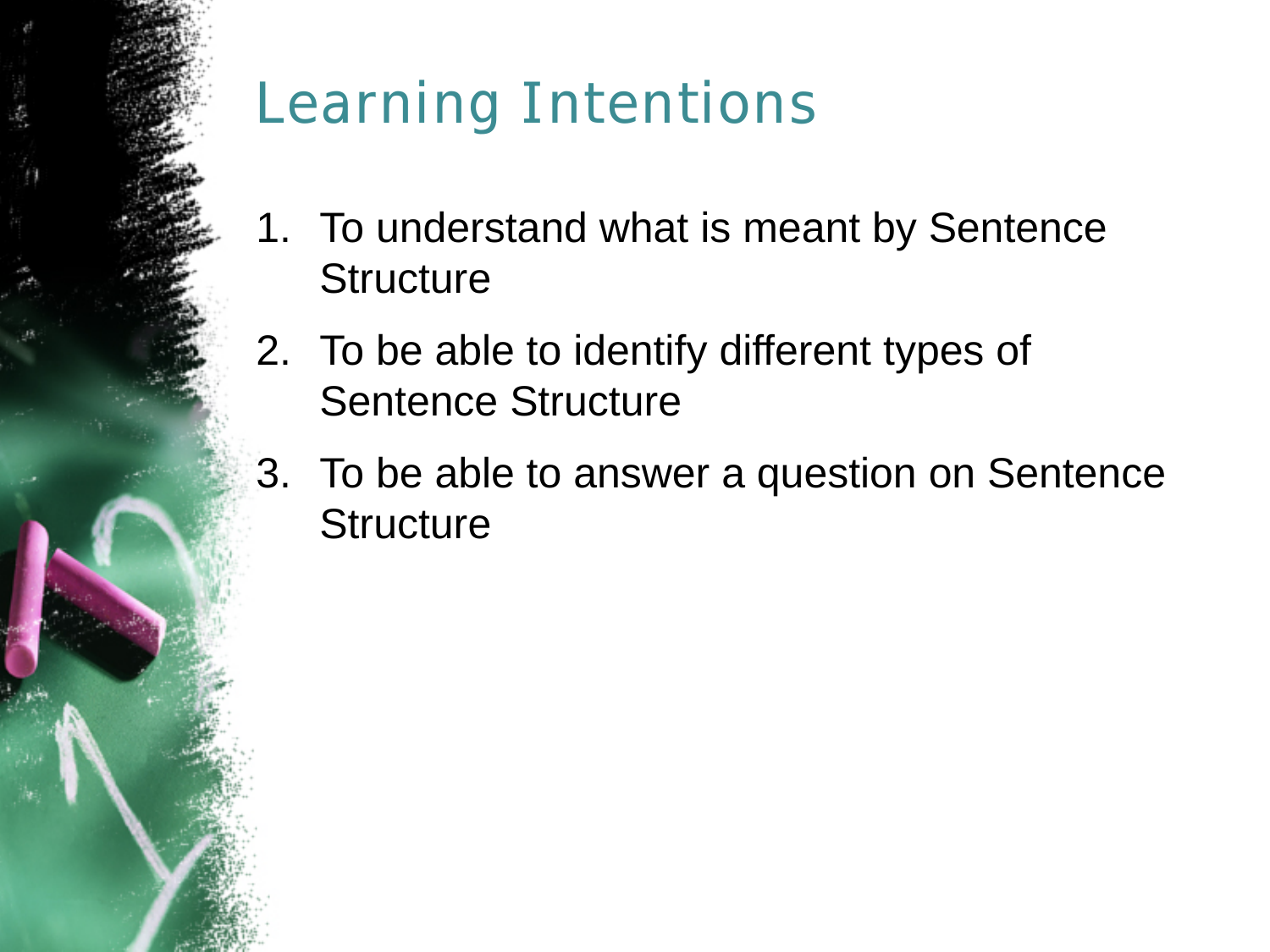

# Learning Intentions
To understand what is meant by Sentence Structure
To be able to identify different types of Sentence Structure
To be able to answer a question on Sentence Structure